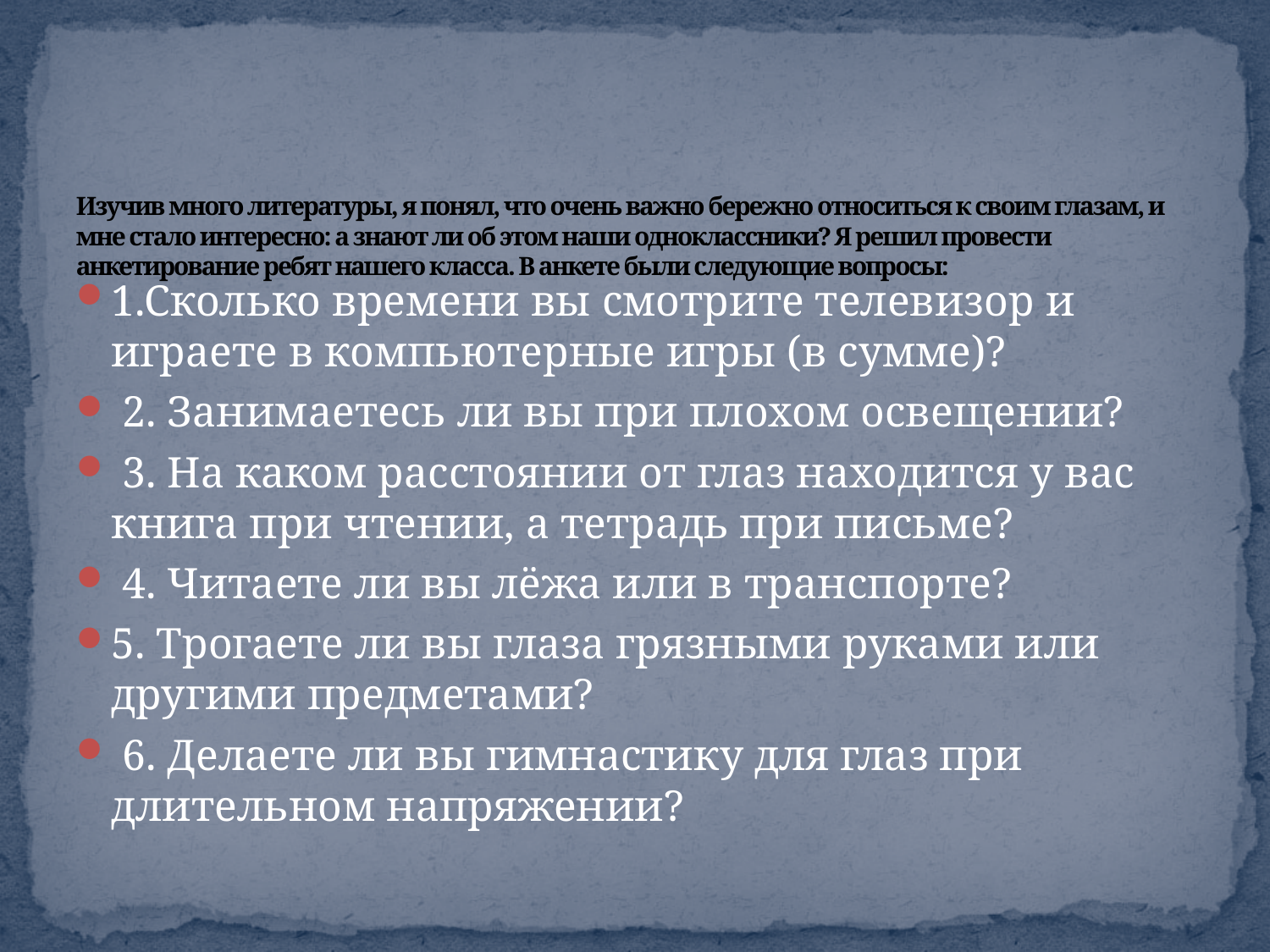

# Изучив много литературы, я понял, что очень важно бережно относиться к своим глазам, и мне стало интересно: а знают ли об этом наши одноклассники? Я решил провести анкетирование ребят нашего класса. В анкете были следующие вопросы:
1.Сколько времени вы смотрите телевизор и играете в компьютерные игры (в сумме)?
 2. Занимаетесь ли вы при плохом освещении?
 3. На каком расстоянии от глаз находится у вас книга при чтении, а тетрадь при письме?
 4. Читаете ли вы лёжа или в транспорте?
5. Трогаете ли вы глаза грязными руками или другими предметами?
 6. Делаете ли вы гимнастику для глаз при длительном напряжении?